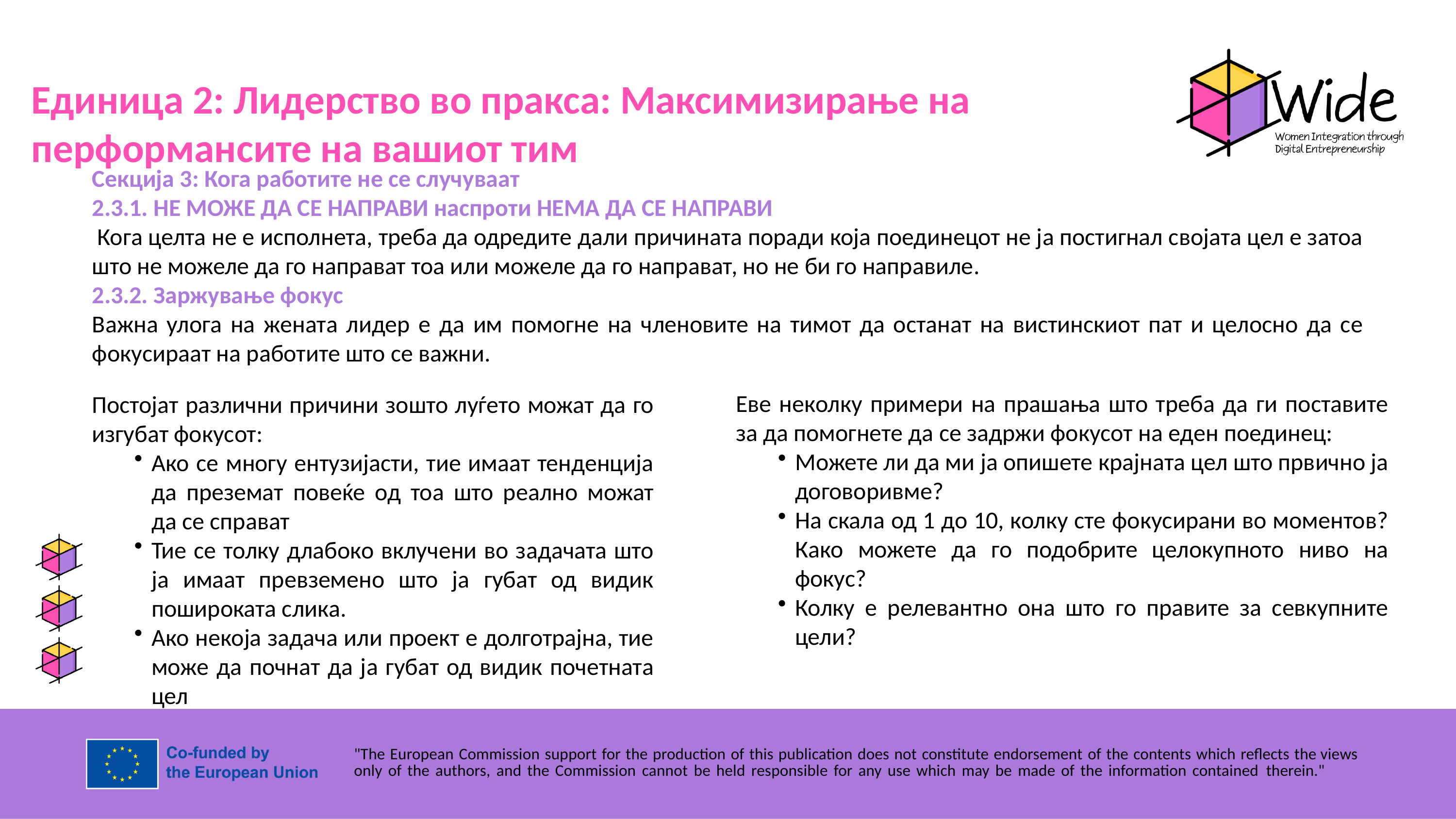

Единица 2: Лидерство во пракса: Максимизирање на перформансите на вашиот тим
Секција 3: Кога работите не се случуваат
2.3.1. НЕ МОЖЕ ДА СЕ НАПРАВИ наспроти НЕМА ДА СЕ НАПРАВИ
	Кога целта не е исполнета, треба да одредите дали причината поради која поединецот не ја постигнал својата цел е затоа што не можеле да го направат тоа или можеле да го направат, но не би го направиле.
2.3.2. Заржување фокус
Важна улога на жената лидер е да им помогне на членовите на тимот да останат на вистинскиот пат и целосно да се фокусираат на работите што се важни.
Еве неколку примери на прашања што треба да ги поставите за да помогнете да се задржи фокусот на еден поединец:
Можете ли да ми ја опишете крајната цел што првично ја договоривме?
На скала од 1 до 10, колку сте фокусирани во моментов? Како можете да го подобрите целокупното ниво на фокус?
Колку е релевантно она што го правите за севкупните цели?
Постојат различни причини зошто луѓето можат да го изгубат фокусот:
Ако се многу ентузијасти, тие имаат тенденција да преземат повеќе од тоа што реално можат да се справат
Тие се толку длабоко вклучени во задачата што ја имаат превземено што ја губат од видик пошироката слика.
Ако некоја задача или проект е долготрајна, тие може да почнат да ја губат од видик почетната цел